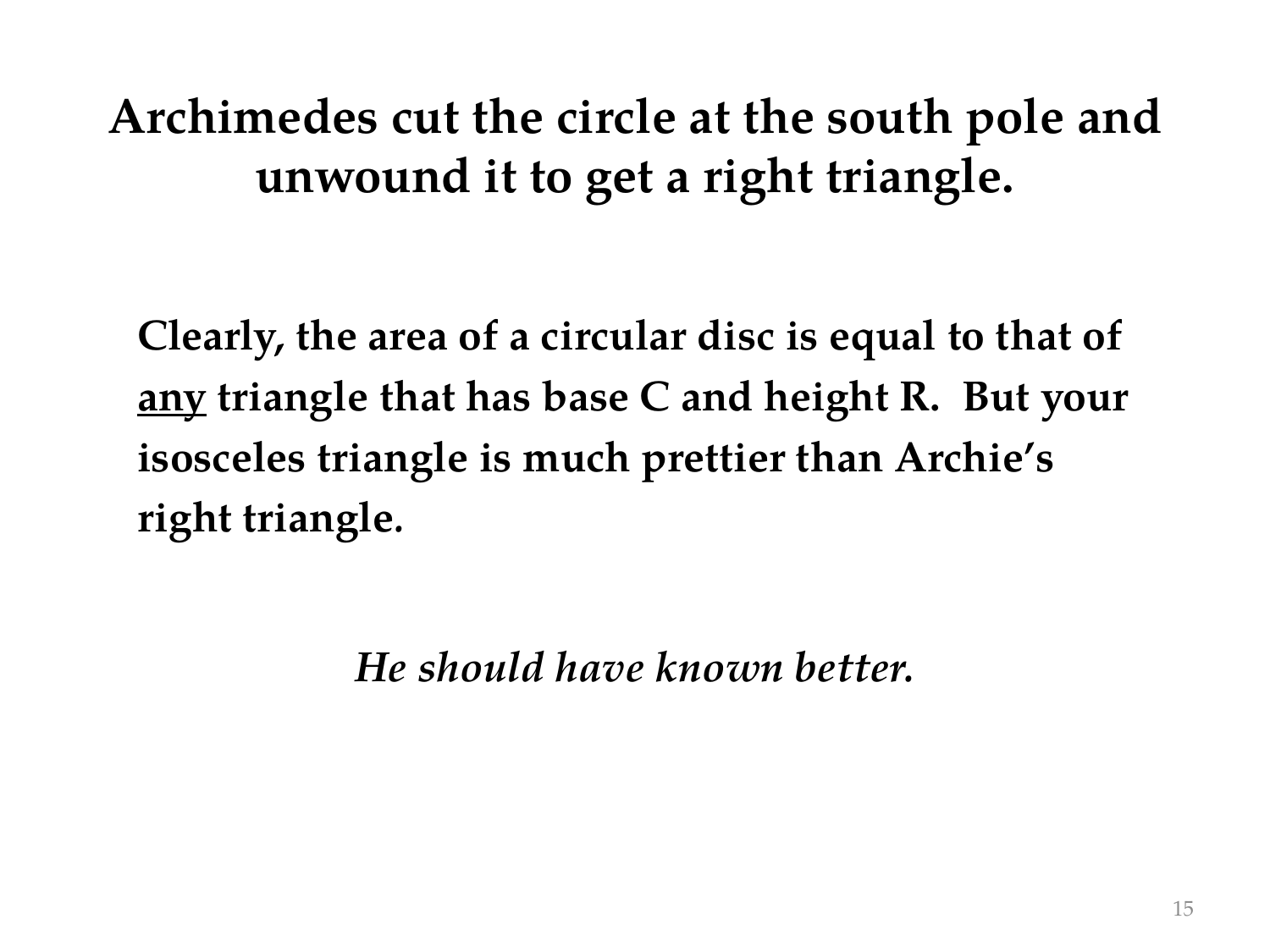

Archimedes cut the circle at the south pole and unwound it to get a right triangle.
Clearly, the area of a circular disc is equal to that of any triangle that has base C and height R.  But your isosceles triangle is much prettier than Archie’s right triangle.
He should have known better.
15